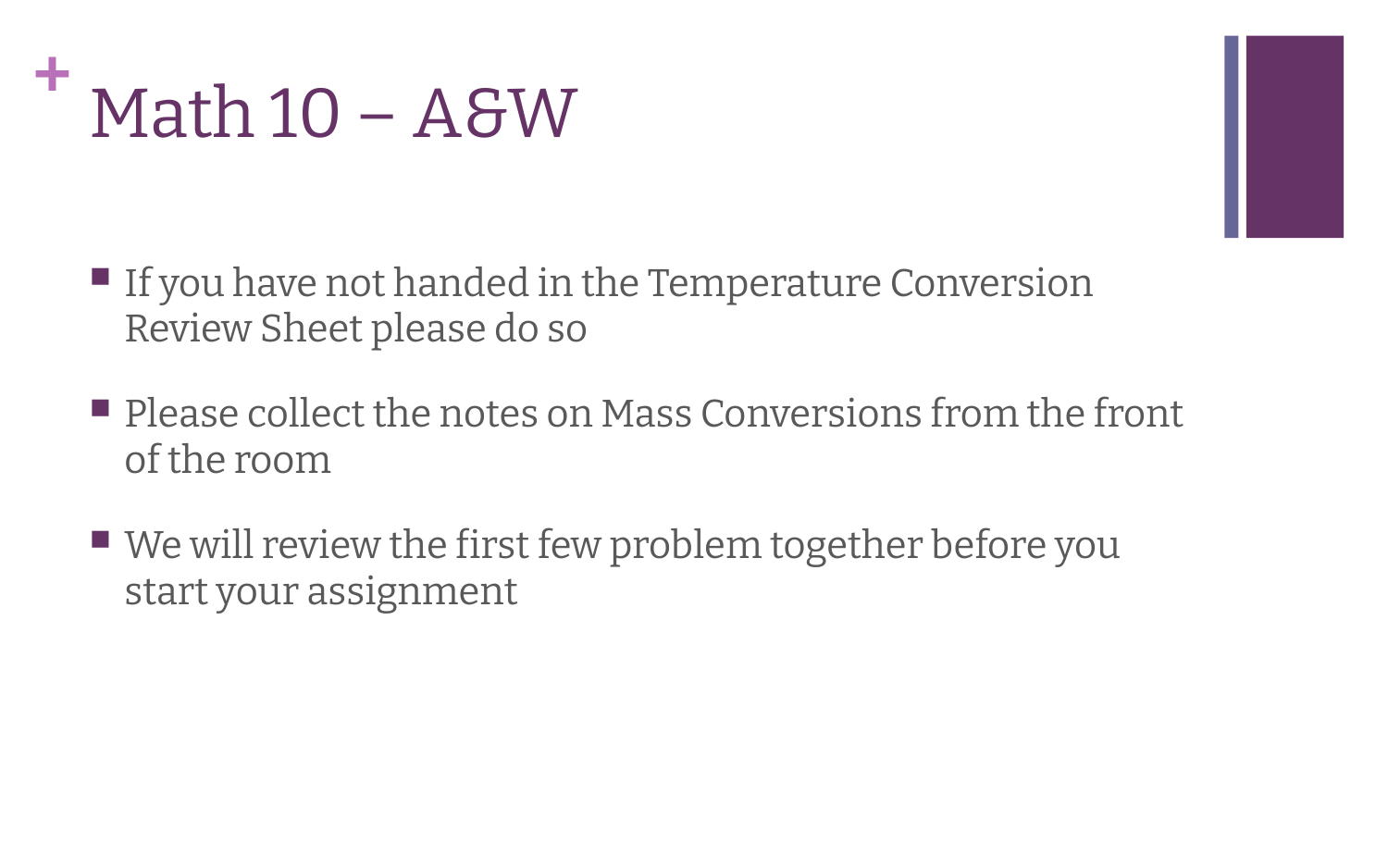

# Math 10 – A&W
If you have not handed in the Temperature Conversion Review Sheet please do so
Please collect the notes on Mass Conversions from the front of the room
We will review the first few problem together before you start your assignment